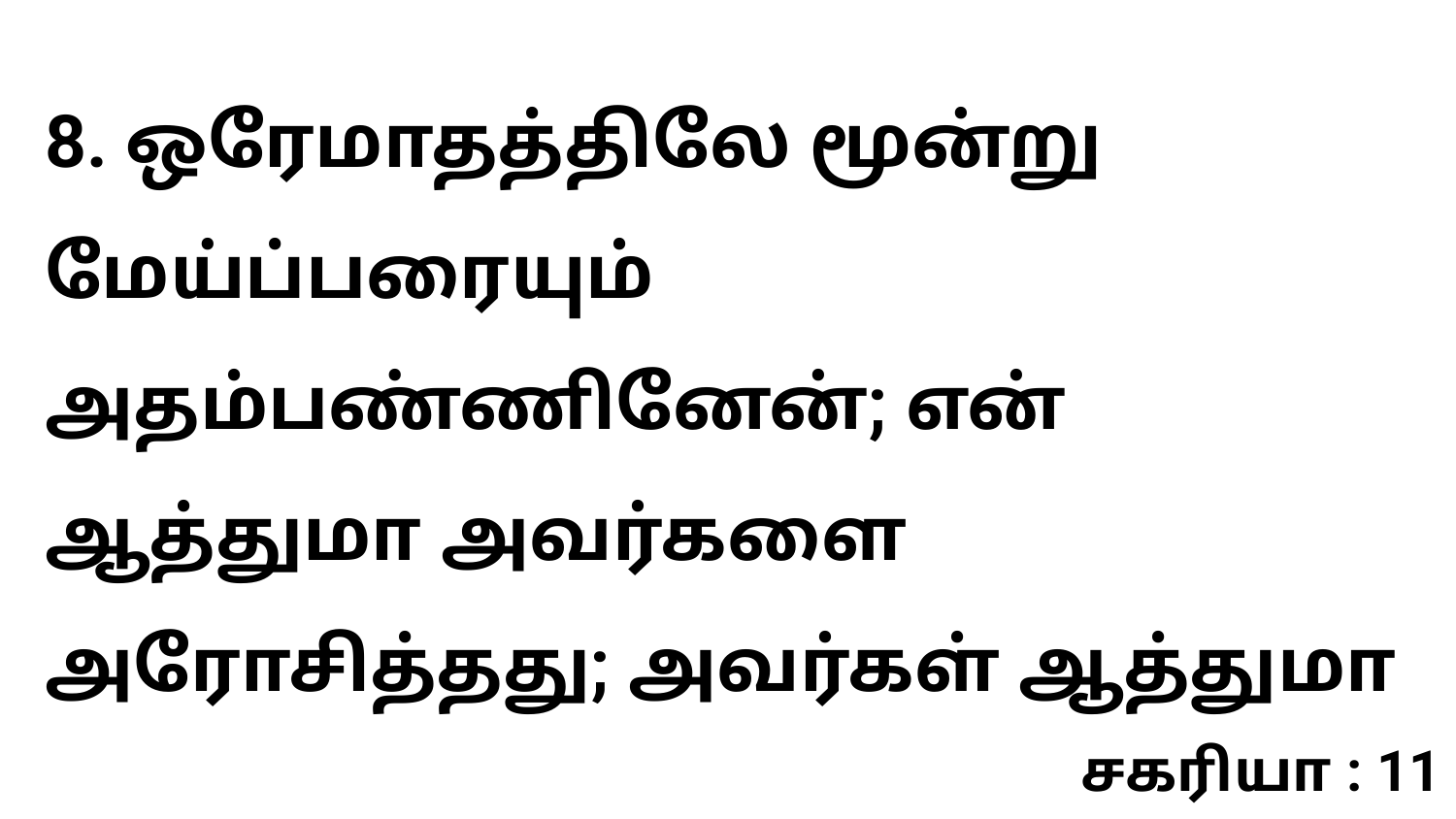

8. ஒரேமாதத்திலே மூன்று மேய்ப்பரையும் அதம்பண்ணினேன்; என் ஆத்துமா அவர்களை அரோசித்தது; அவர்கள் ஆத்துமா
சகரியா : 11